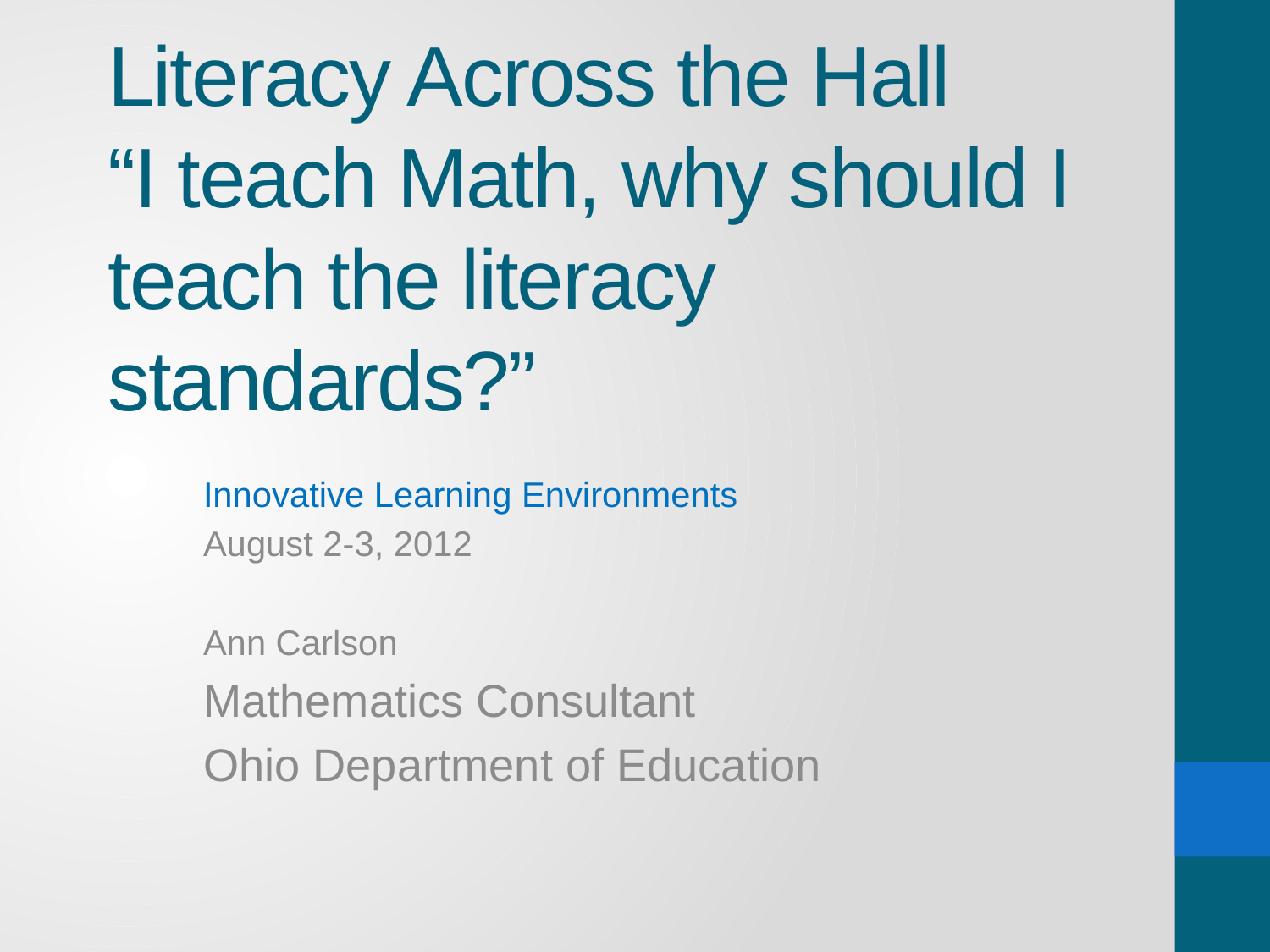

# Literacy Across the Hall “I teach Math, why should I teach the literacy standards?”
Innovative Learning Environments
August 2-3, 2012

Ann Carlson
Mathematics Consultant
Ohio Department of Education